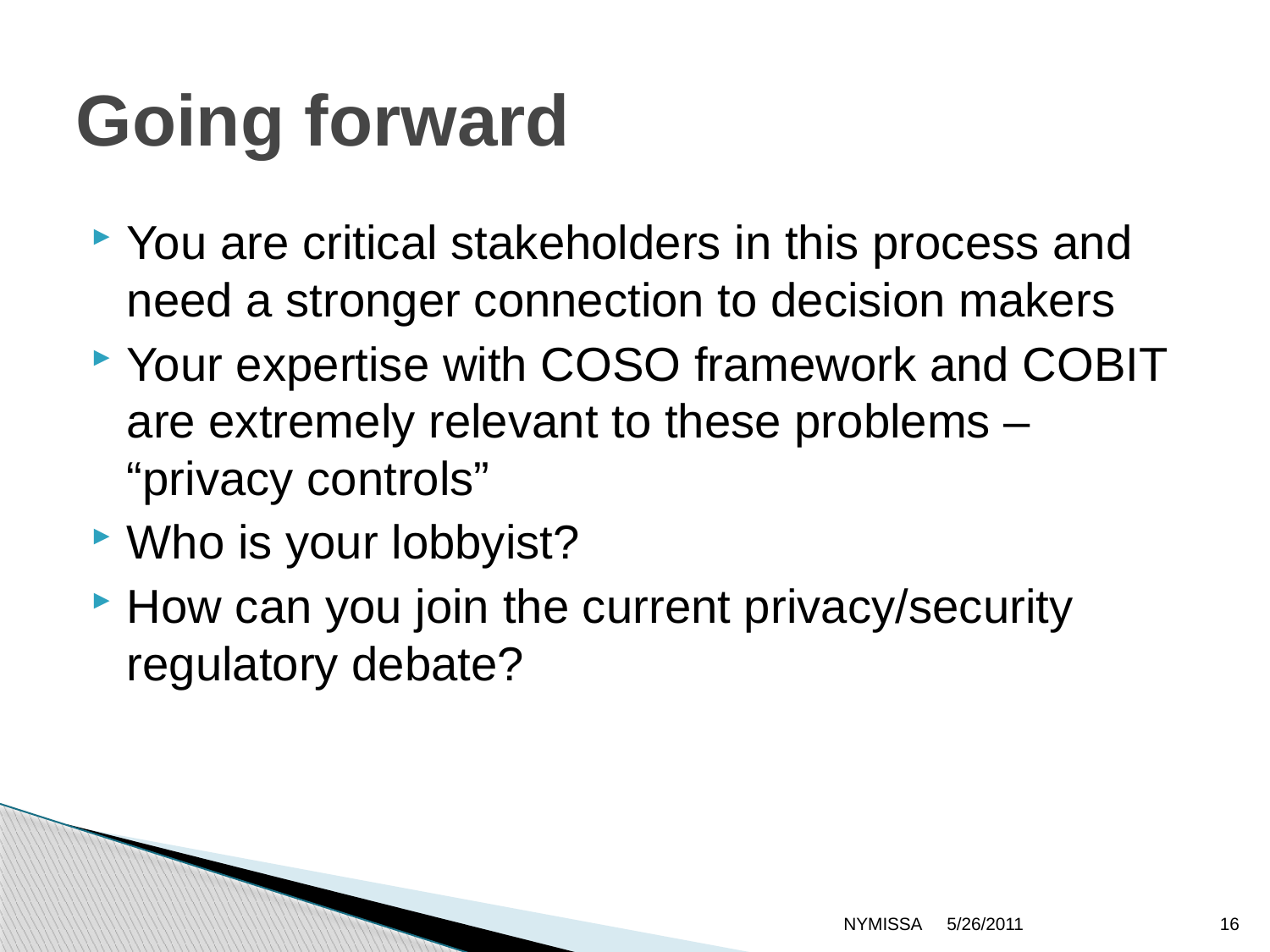

# Going forward
You are critical stakeholders in this process and need a stronger connection to decision makers
Your expertise with COSO framework and COBIT are extremely relevant to these problems – “privacy controls”
Who is your lobbyist?
How can you join the current privacy/security regulatory debate?

NYMISSA
5/26/2011
16